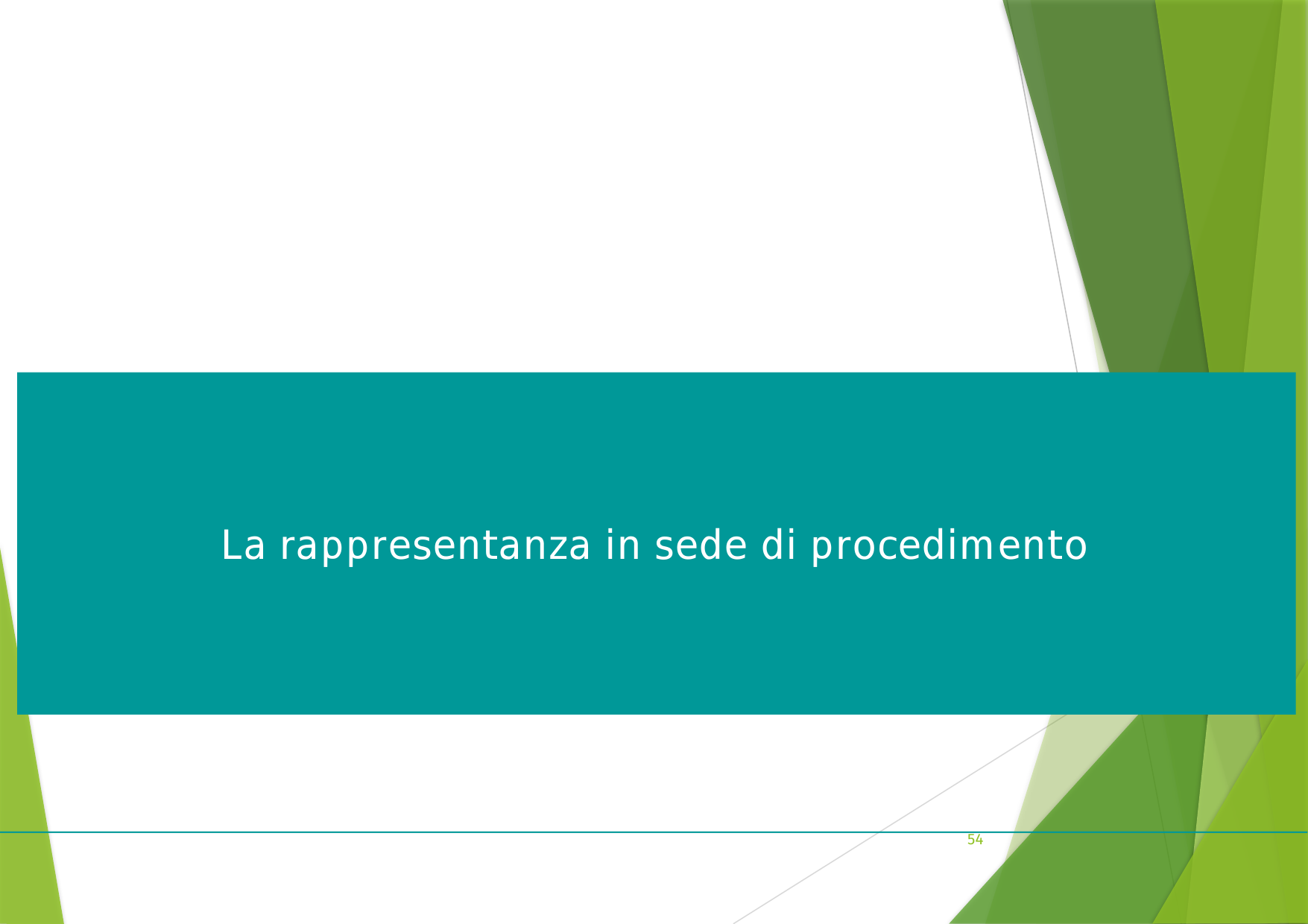

La rappresentanza in sede di procedimento
54